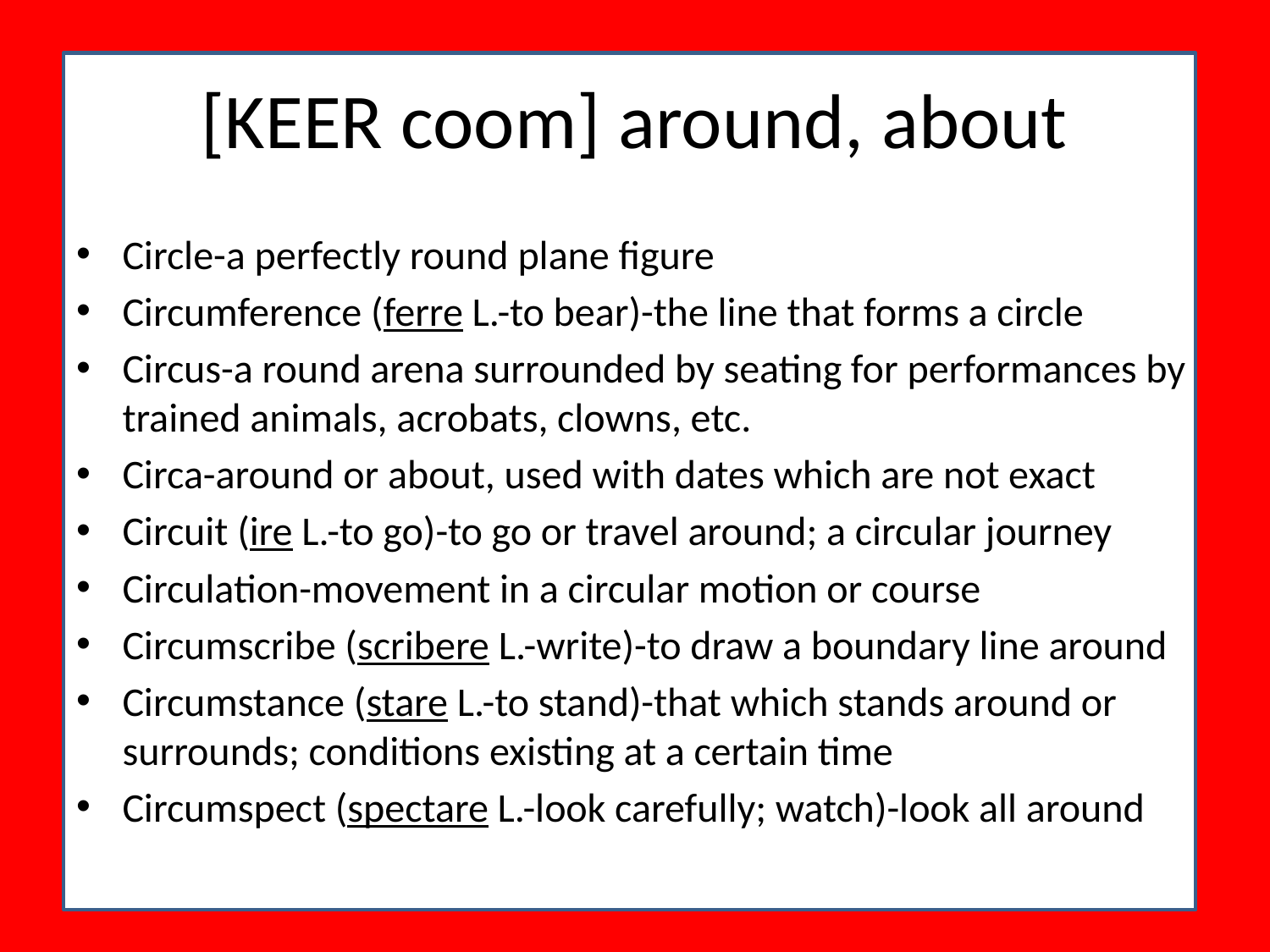

# [KEER coom] around, about

Circle-a perfectly round plane figure
Circumference (ferre L.-to bear)-the line that forms a circle
Circus-a round arena surrounded by seating for performances by trained animals, acrobats, clowns, etc.
Circa-around or about, used with dates which are not exact
Circuit (ire L.-to go)-to go or travel around; a circular journey
Circulation-movement in a circular motion or course
Circumscribe (scribere L.-write)-to draw a boundary line around
Circumstance (stare L.-to stand)-that which stands around or surrounds; conditions existing at a certain time
Circumspect (spectare L.-look carefully; watch)-look all around